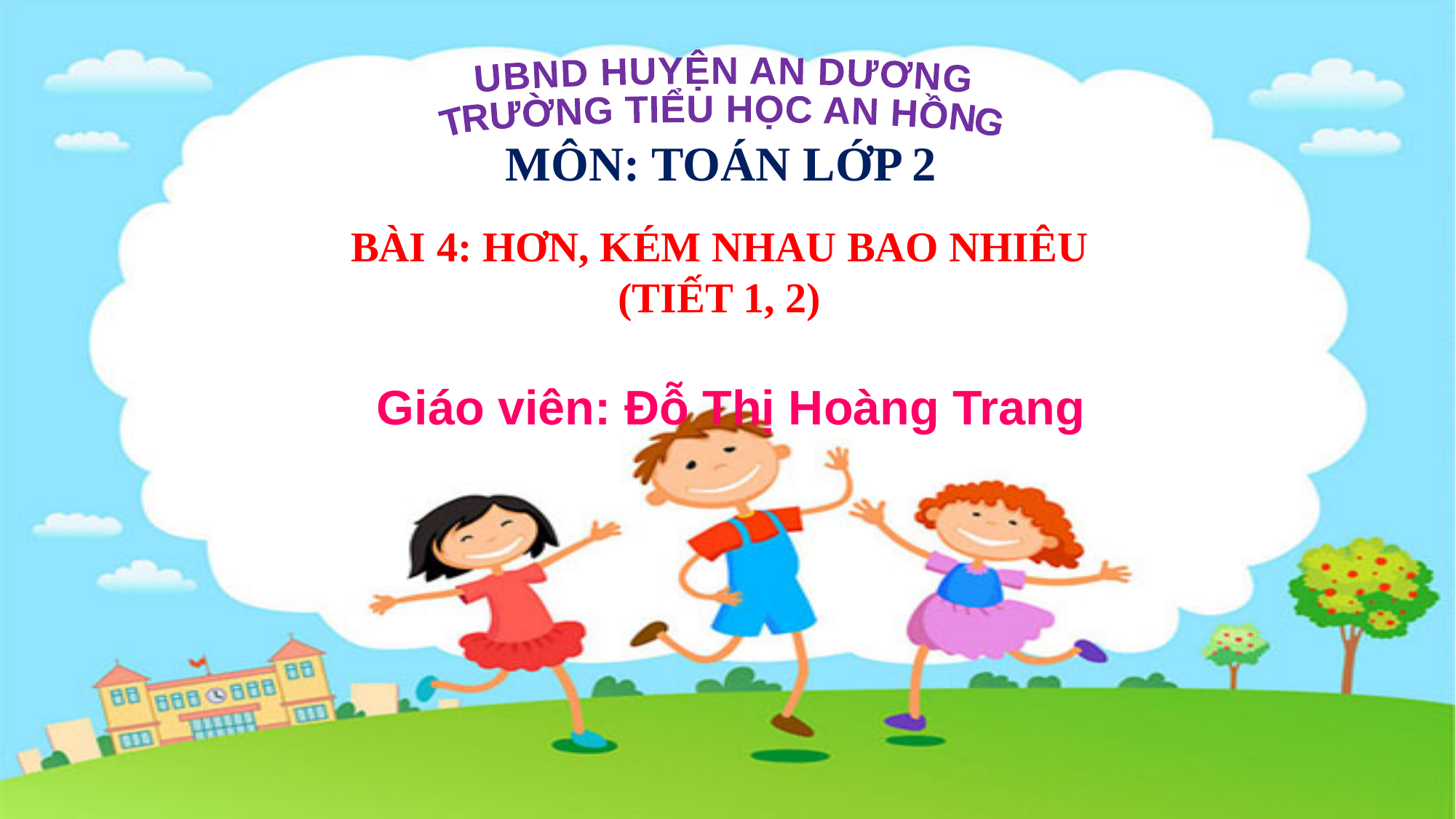

UBND HUYỆN AN DƯƠNG
TRƯỜNG TIỂU HỌC AN HỒNG
MÔN: TOÁN LỚP 2
BÀI 4: HƠN, KÉM NHAU BAO NHIÊU
(TIẾT 1, 2)
Giáo viên: Đỗ Thị Hoàng Trang